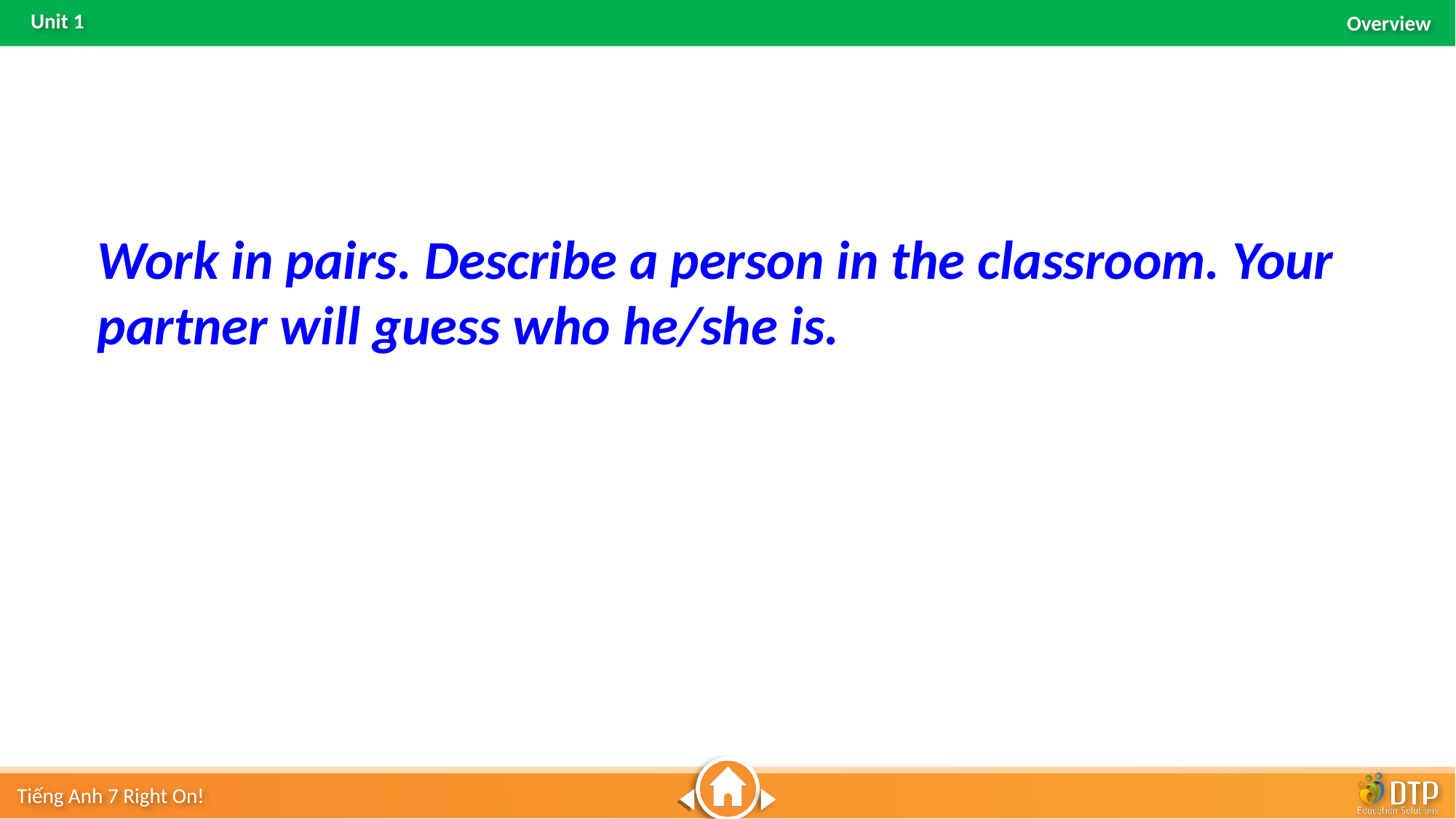

Work in pairs. Describe a person in the classroom. Your partner will guess who he/she is.